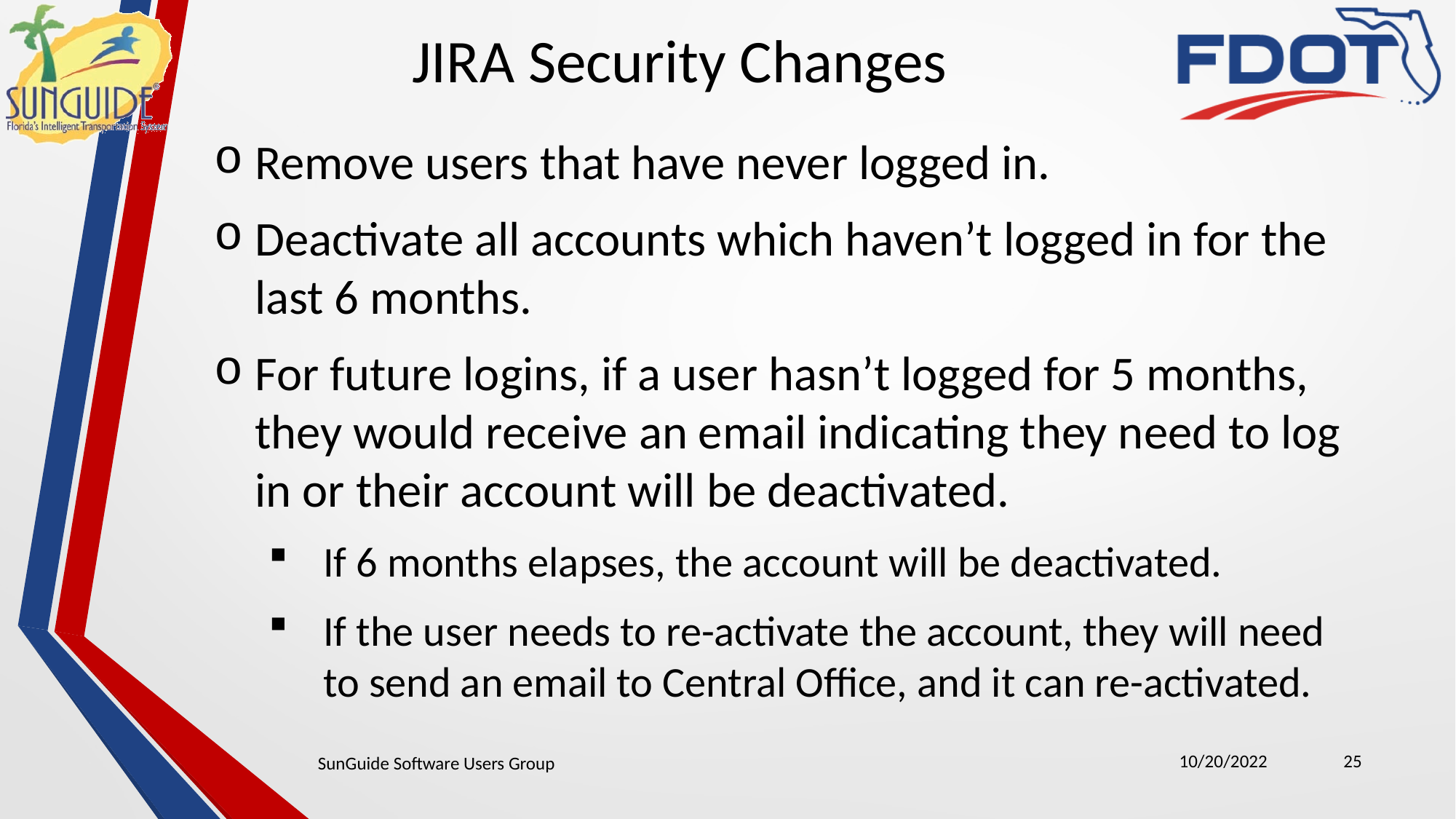

JIRA Security Changes
Remove users that have never logged in.
Deactivate all accounts which haven’t logged in for the last 6 months.
For future logins, if a user hasn’t logged for 5 months, they would receive an email indicating they need to log in or their account will be deactivated.
If 6 months elapses, the account will be deactivated.
If the user needs to re-activate the account, they will need to send an email to Central Office, and it can re-activated.

10/20/2022
25
SunGuide Software Users Group